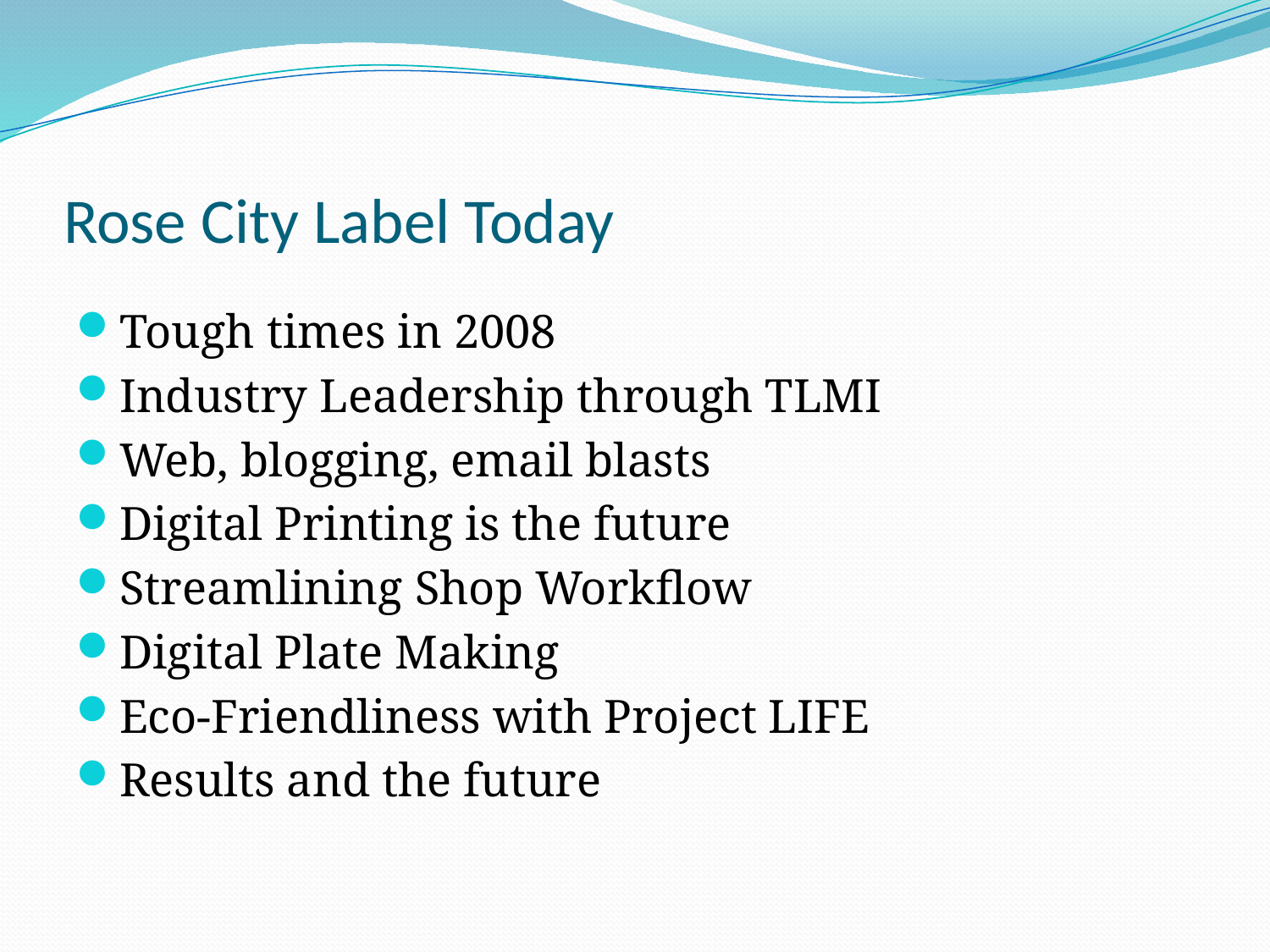

# Rose City Label Today
Tough times in 2008
Industry Leadership through TLMI
Web, blogging, email blasts
Digital Printing is the future
Streamlining Shop Workflow
Digital Plate Making
Eco-Friendliness with Project LIFE
Results and the future